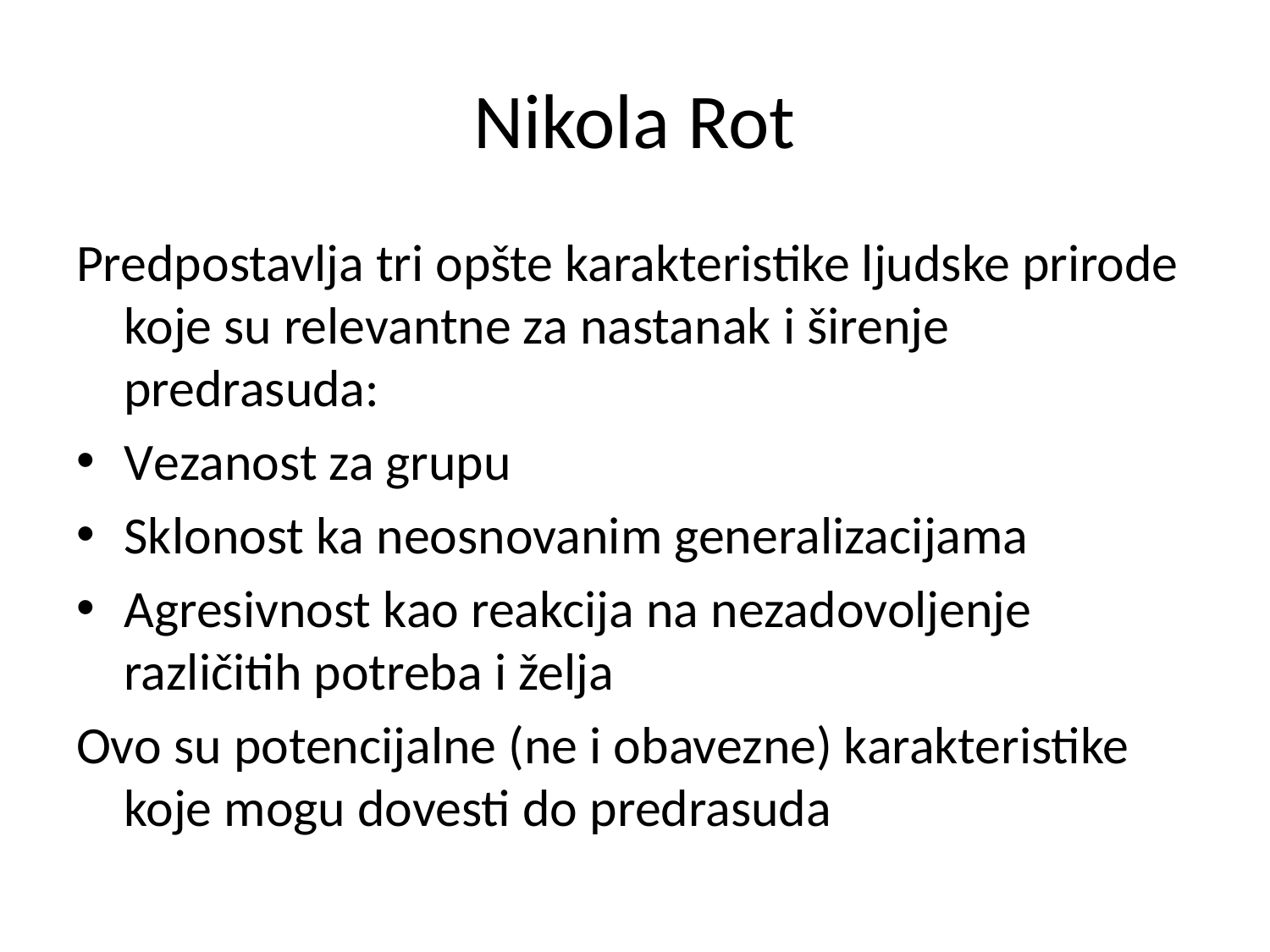

# Nikola Rot
Predpostavlja tri opšte karakteristike ljudske prirode koje su relevantne za nastanak i širenje predrasuda:
Vezanost za grupu
Sklonost ka neosnovanim generalizacijama
Agresivnost kao reakcija na nezadovoljenje različitih potreba i želja
Ovo su potencijalne (ne i obavezne) karakteristike koje mogu dovesti do predrasuda